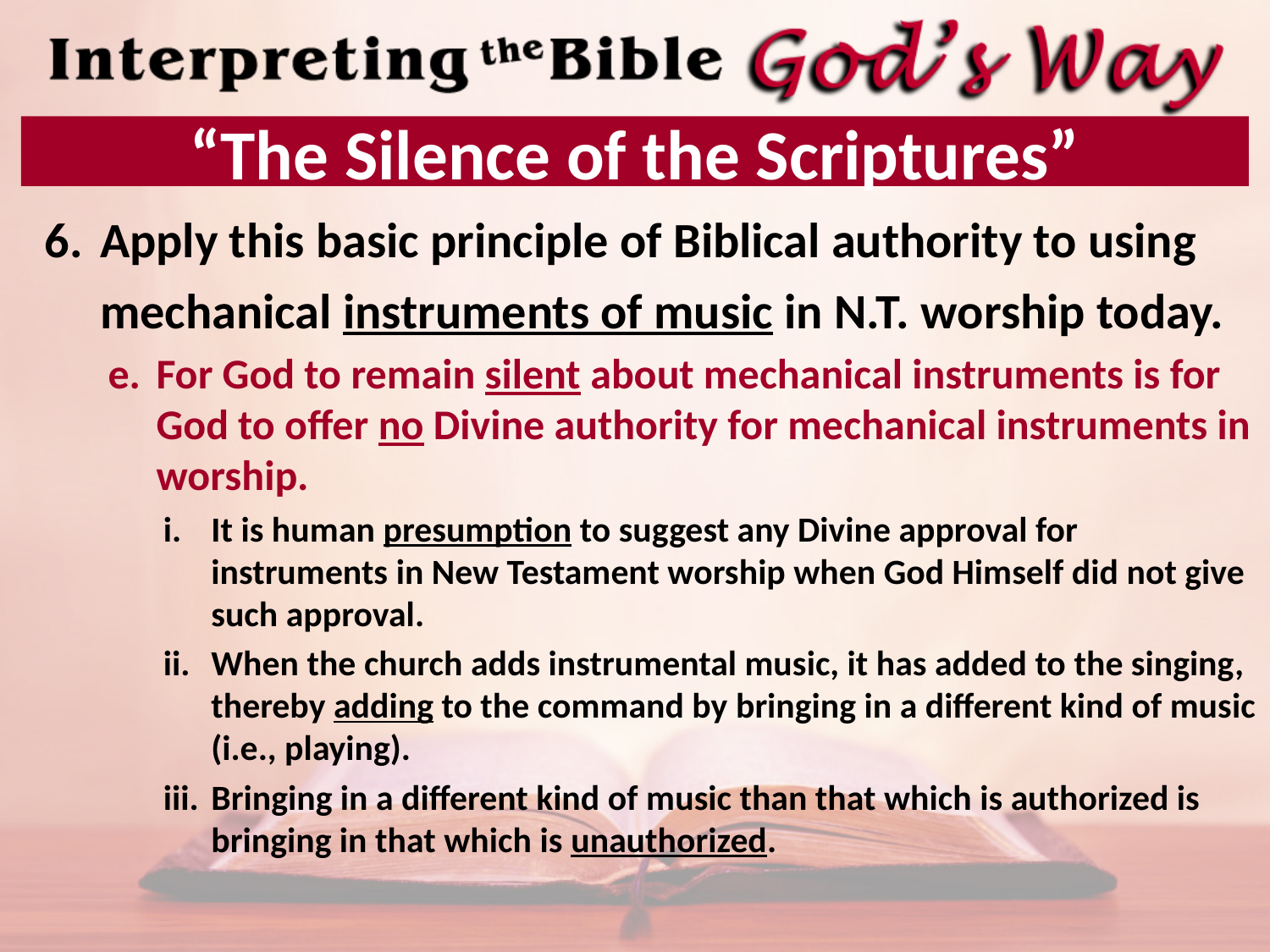

# “The Silence of the Scriptures”
Apply this basic principle of Biblical authority to using mechanical instruments of music in N.T. worship today.
For God to remain silent about mechanical instruments is for God to offer no Divine authority for mechanical instruments in worship.
It is human presumption to suggest any Divine approval for instruments in New Testament worship when God Himself did not give such approval.
When the church adds instrumental music, it has added to the singing, thereby adding to the command by bringing in a different kind of music (i.e., playing).
Bringing in a different kind of music than that which is authorized is bringing in that which is unauthorized.